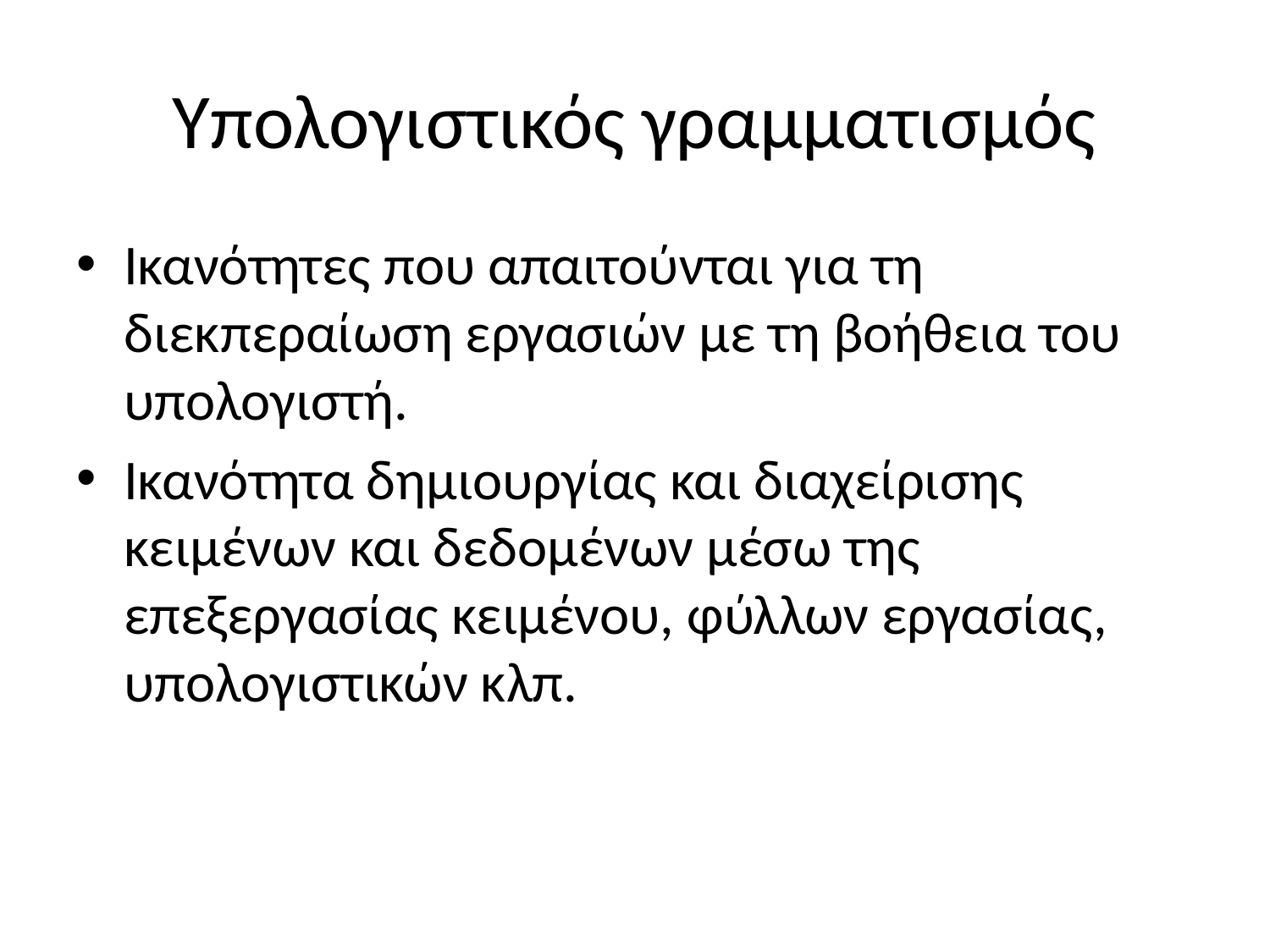

# Υπολογιστικός γραμματισμός
Ικανότητες που απαιτούνται για τη διεκπεραίωση εργασιών με τη βοήθεια του υπολογιστή.
Ικανότητα δημιουργίας και διαχείρισης κειμένων και δεδομένων μέσω της επεξεργασίας κειμένου, φύλλων εργασίας, υπολογιστικών κλπ.